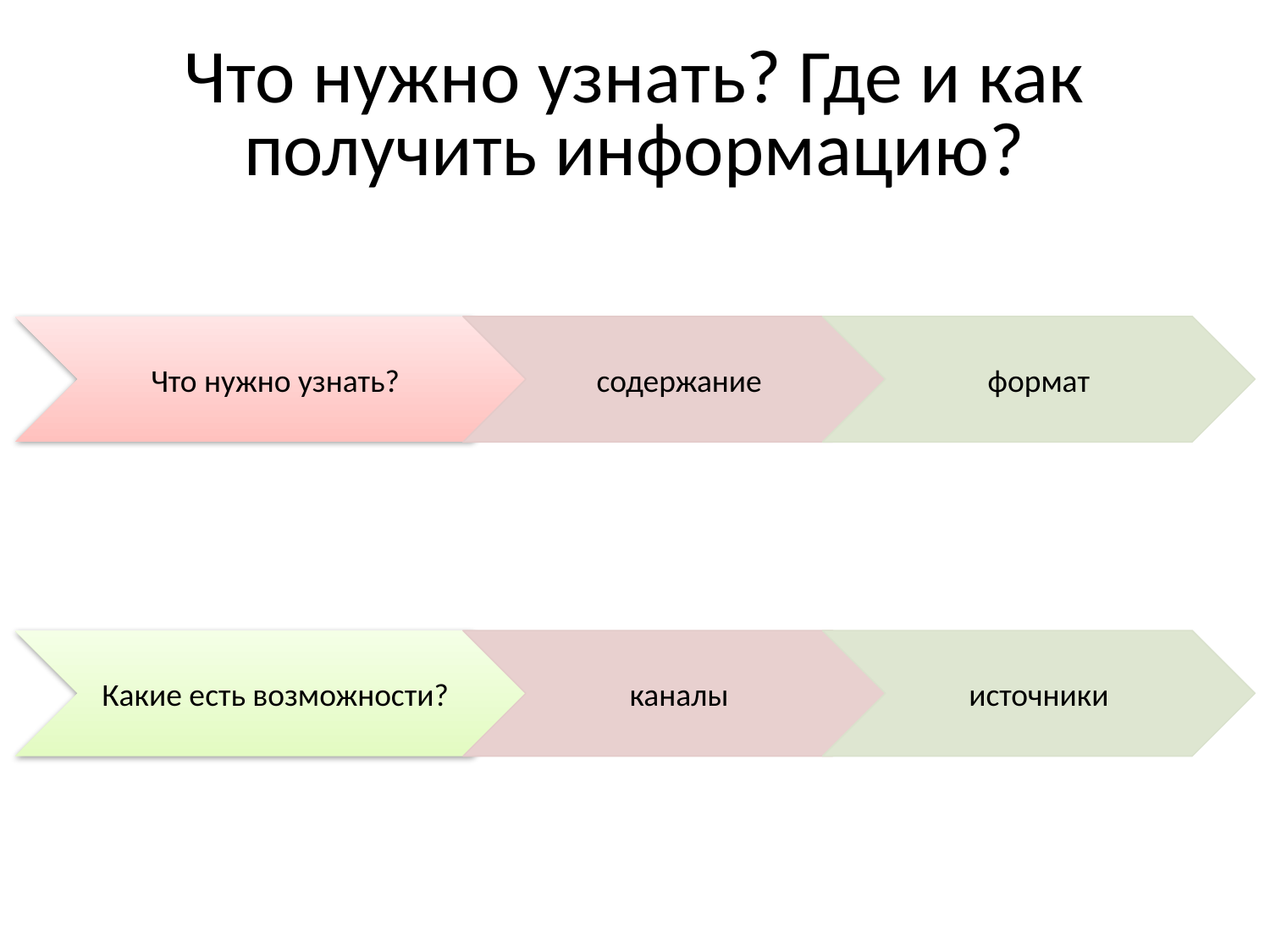

# Что нужно узнать? Где и как получить информацию?
Что нужно узнать?
содержание
формат
Какие есть возможности?
каналы
источники